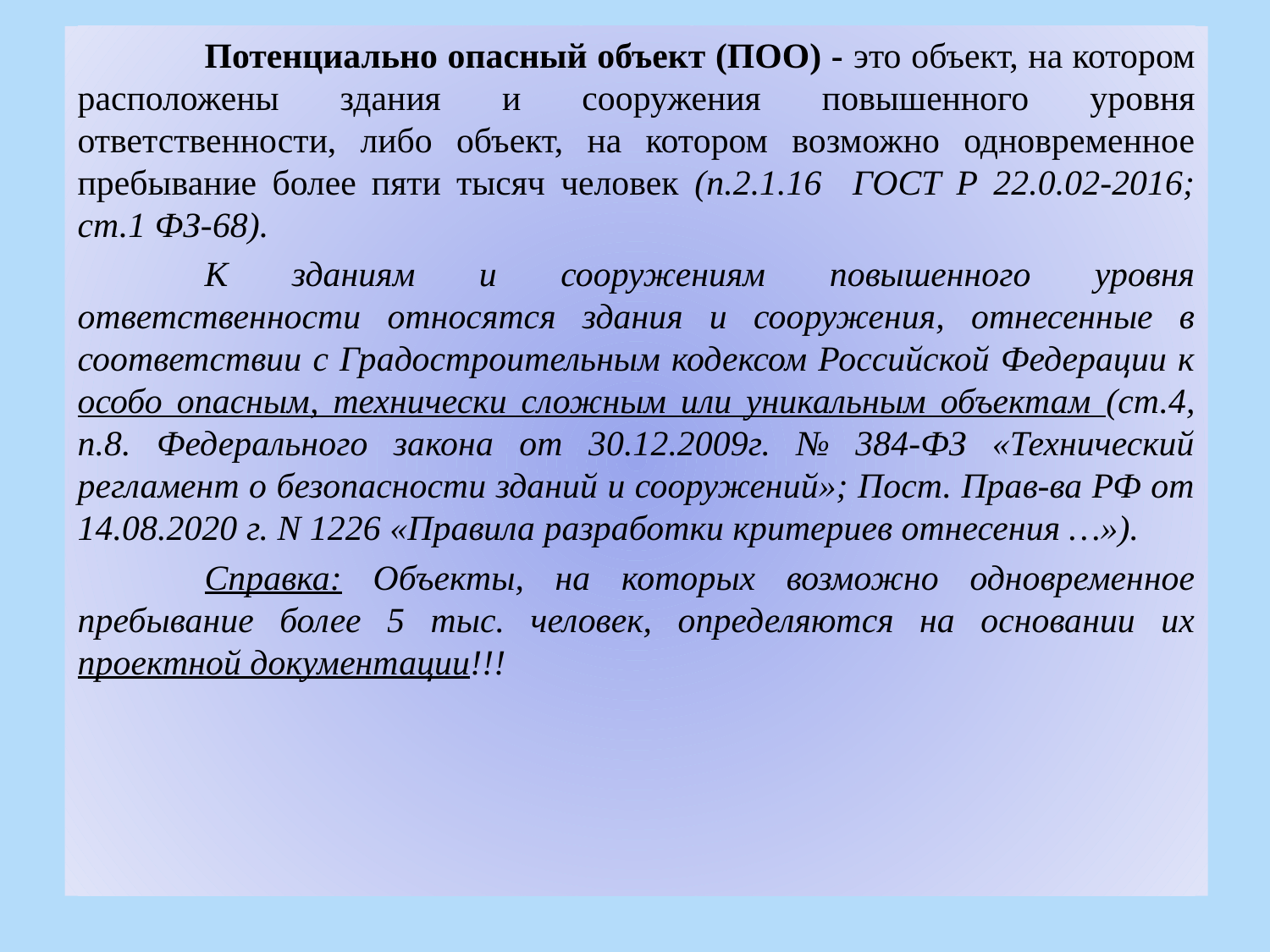

Потенциально опасный объект (ПОО) - это объект, на котором расположены здания и сооружения повышенного уровня ответственности, либо объект, на котором возможно одновременное пребывание более пяти тысяч человек (п.2.1.16  ГОСТ Р 22.0.02-2016; ст.1 ФЗ-68).
	К зданиям и сооружениям повышенного уровня ответственности относятся здания и сооружения, отнесенные в соответствии с Градостроительным кодексом Российской Федерации к особо опасным, технически сложным или уникальным объектам (ст.4, п.8. Федерального закона от 30.12.2009г. № 384-ФЗ «Технический регламент о безопасности зданий и сооружений»; Пост. Прав-ва РФ от 14.08.2020 г. N 1226 «Правила разработки критериев отнесения …»).
	Справка: Объекты, на которых возможно одновременное пребывание более 5 тыс. человек, определяются на основании их проектной документации!!!
#